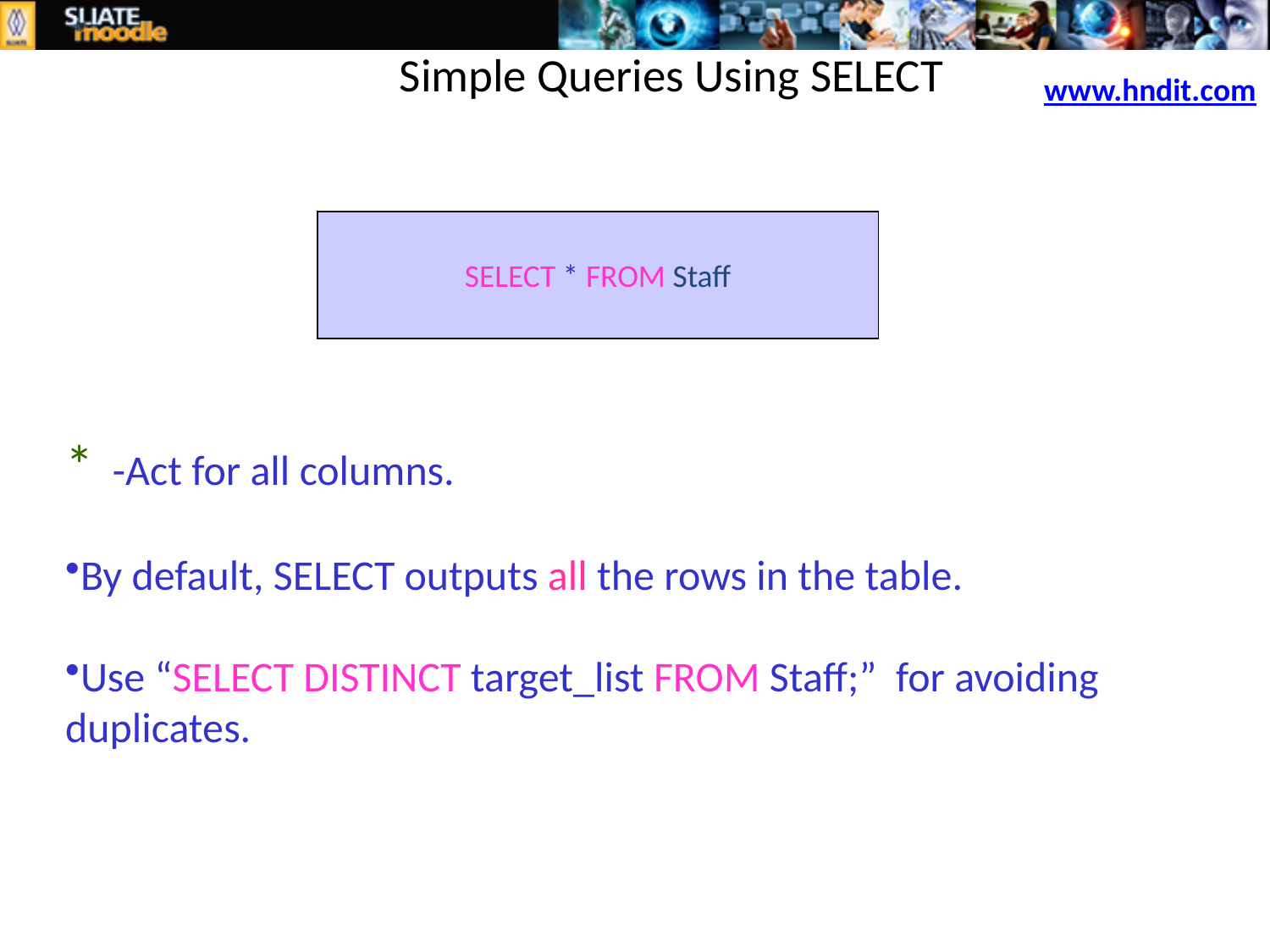

# Simple Queries Using SELECT
www.hndit.com

SELECT * FROM Staff
*  -Act for all columns.

By default, SELECT outputs all the rows in the table.

Use “SELECT DISTINCT target_list FROM Staff;”  for avoiding  duplicates.